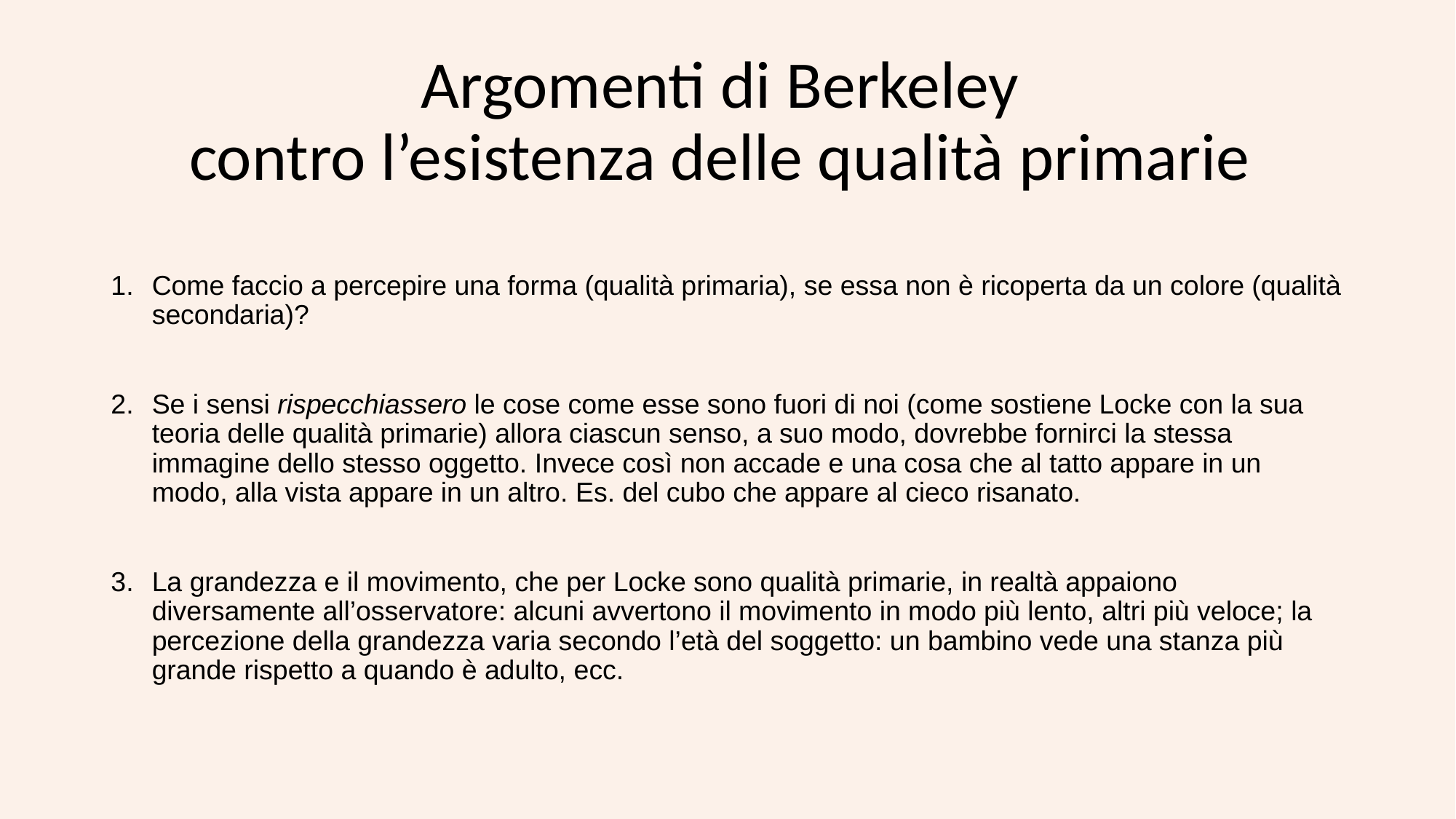

# Argomenti di Berkeley contro l’esistenza delle qualità primarie

Come faccio a percepire una forma (qualità primaria), se essa non è ricoperta da un colore (qualità secondaria)?

Se i sensi rispecchiassero le cose come esse sono fuori di noi (come sostiene Locke con la sua teoria delle qualità primarie) allora ciascun senso, a suo modo, dovrebbe fornirci la stessa immagine dello stesso oggetto. Invece così non accade e una cosa che al tatto appare in un modo, alla vista appare in un altro. Es. del cubo che appare al cieco risanato.

La grandezza e il movimento, che per Locke sono qualità primarie, in realtà appaiono diversamente all’osservatore: alcuni avvertono il movimento in modo più lento, altri più veloce; la percezione della grandezza varia secondo l’età del soggetto: un bambino vede una stanza più grande rispetto a quando è adulto, ecc.